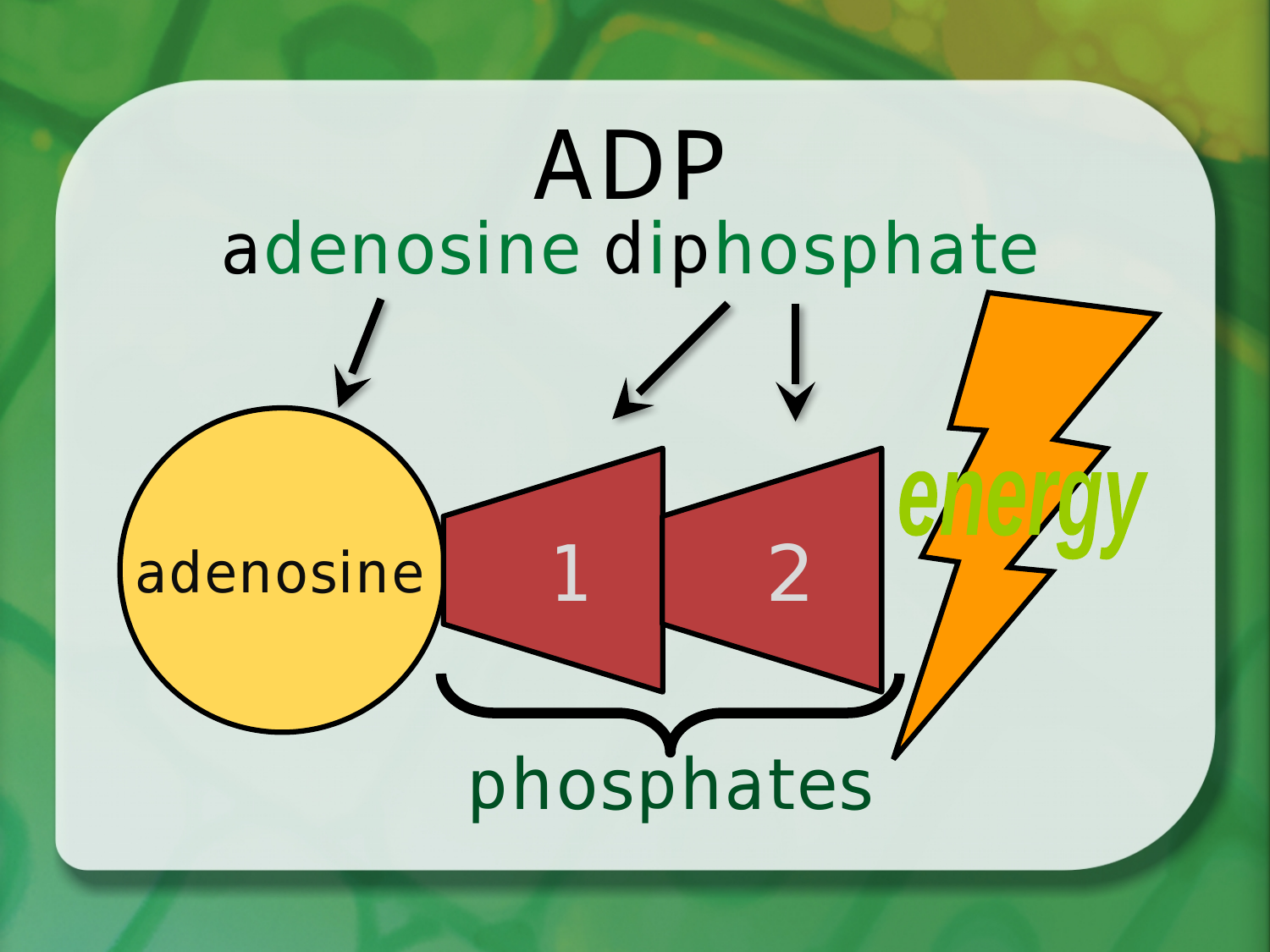

ADP
adenosine diphosphate

adenosine
2
1
energy

phosphates